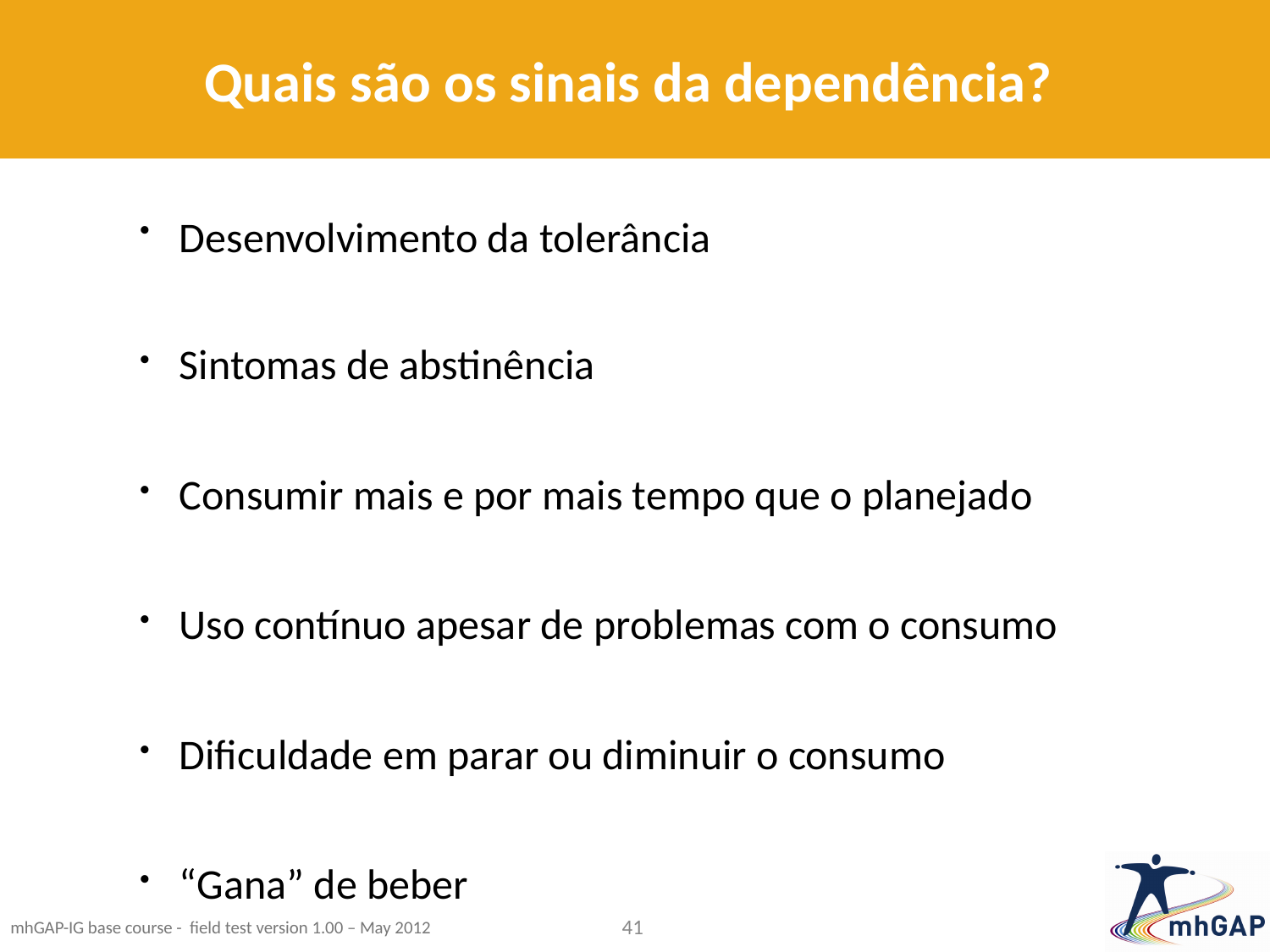

# Quais são os sinais da dependência?
Desenvolvimento da tolerância

Sintomas de abstinência

Consumir mais e por mais tempo que o planejado

Uso contínuo apesar de problemas com o consumo

Dificuldade em parar ou diminuir o consumo

“Gana” de beber

41
mhGAP-IG base course -  field test version 1.00 – May 2012